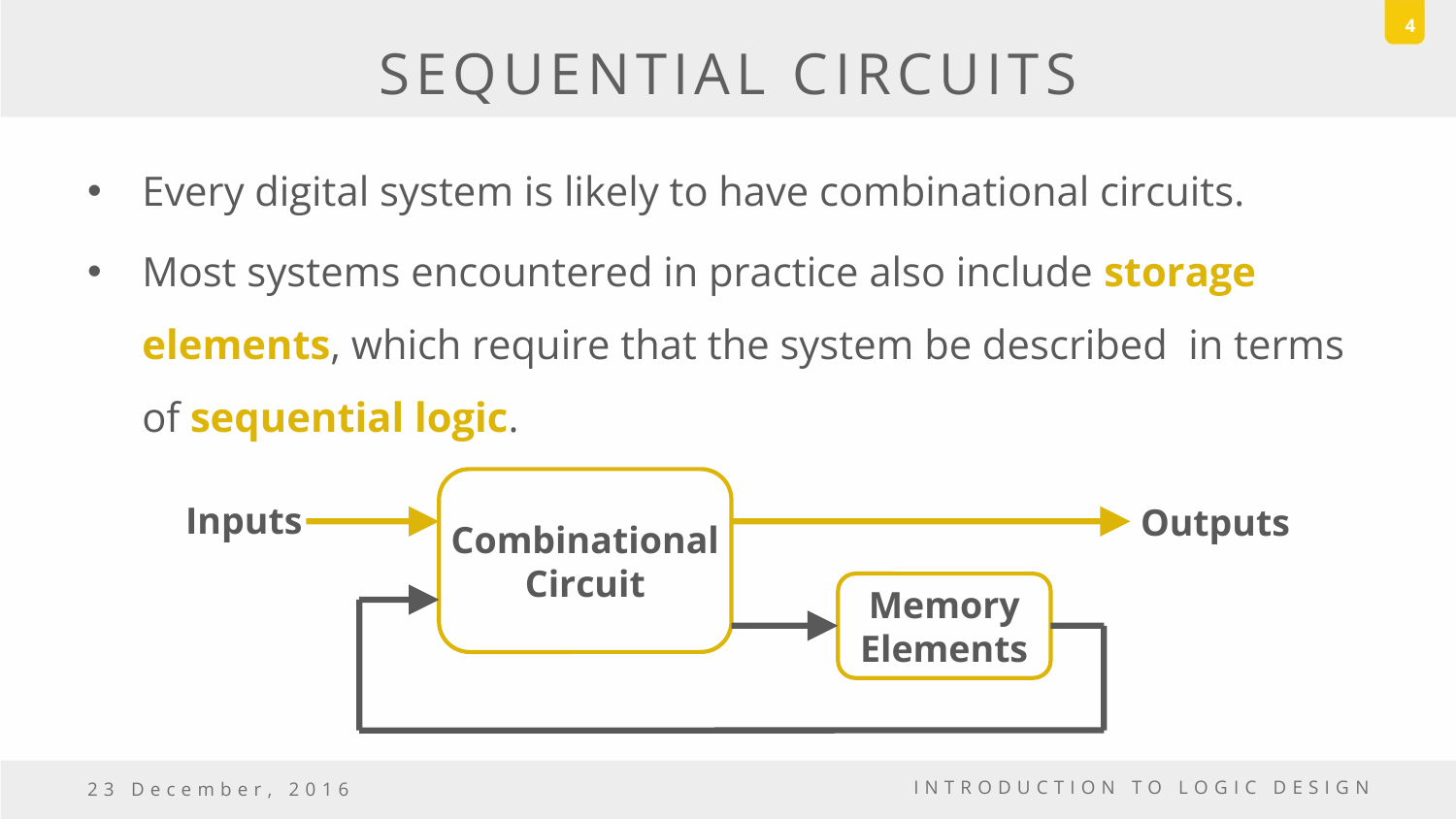

4
# SEQUENTIAL CIRCUITS
Every digital system is likely to have combinational circuits.
Most systems encountered in practice also include storage elements, which require that the system be described  in terms of sequential logic.

Combinational
Circuit
Inputs
Outputs

Memory
Elements

23 December, 2016
INTRODUCTION TO LOGIC DESIGN